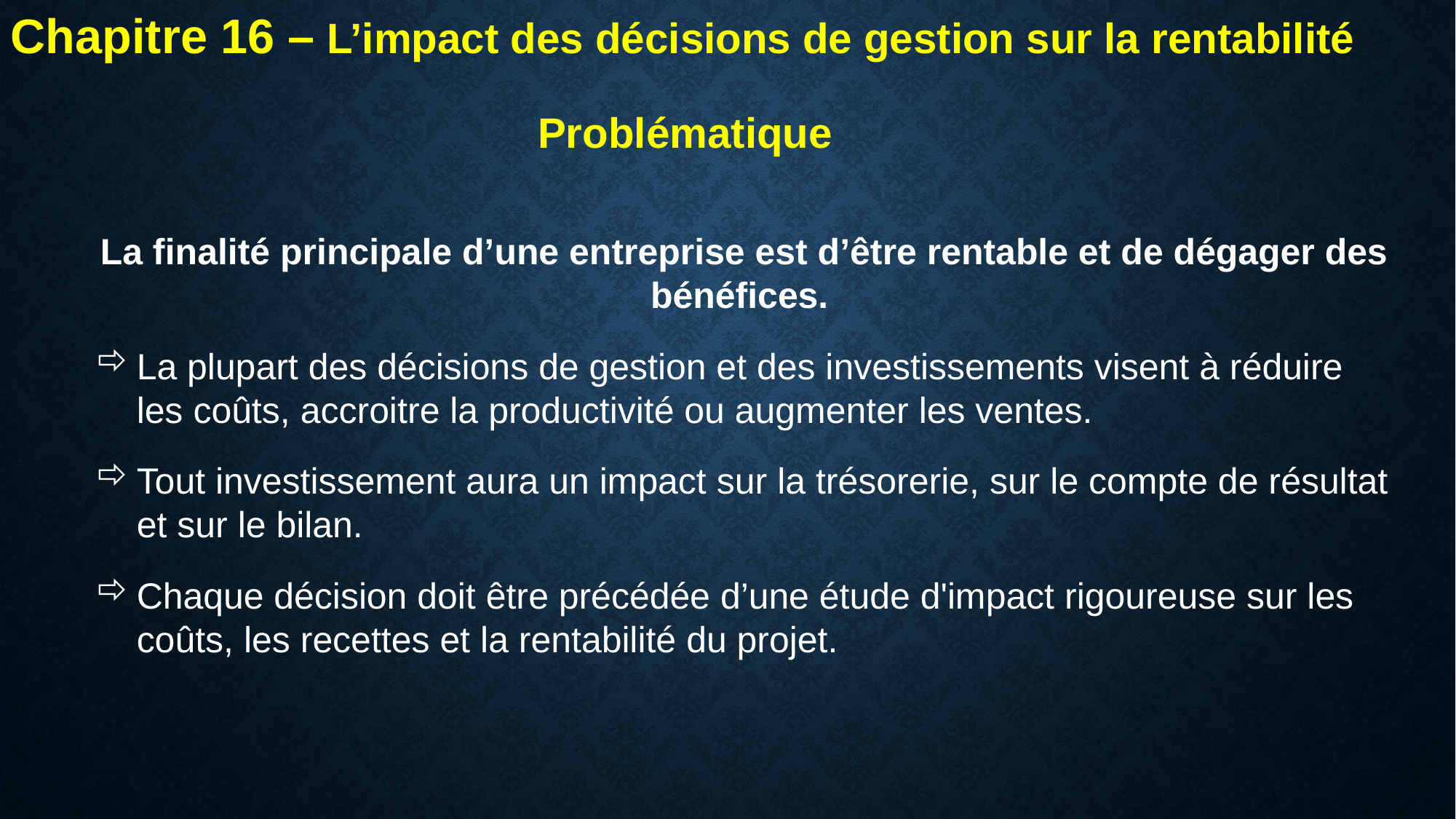

Chapitre 16 – L’impact des décisions de gestion sur la rentabilité
Problématique
La finalité principale d’une entreprise est d’être rentable et de dégager des bénéfices.
La plupart des décisions de gestion et des investissements visent à réduire les coûts, accroitre la productivité ou augmenter les ventes.
Tout investissement aura un impact sur la trésorerie, sur le compte de résultat et sur le bilan.
Chaque décision doit être précédée d’une étude d'impact rigoureuse sur les coûts, les recettes et la rentabilité du projet.